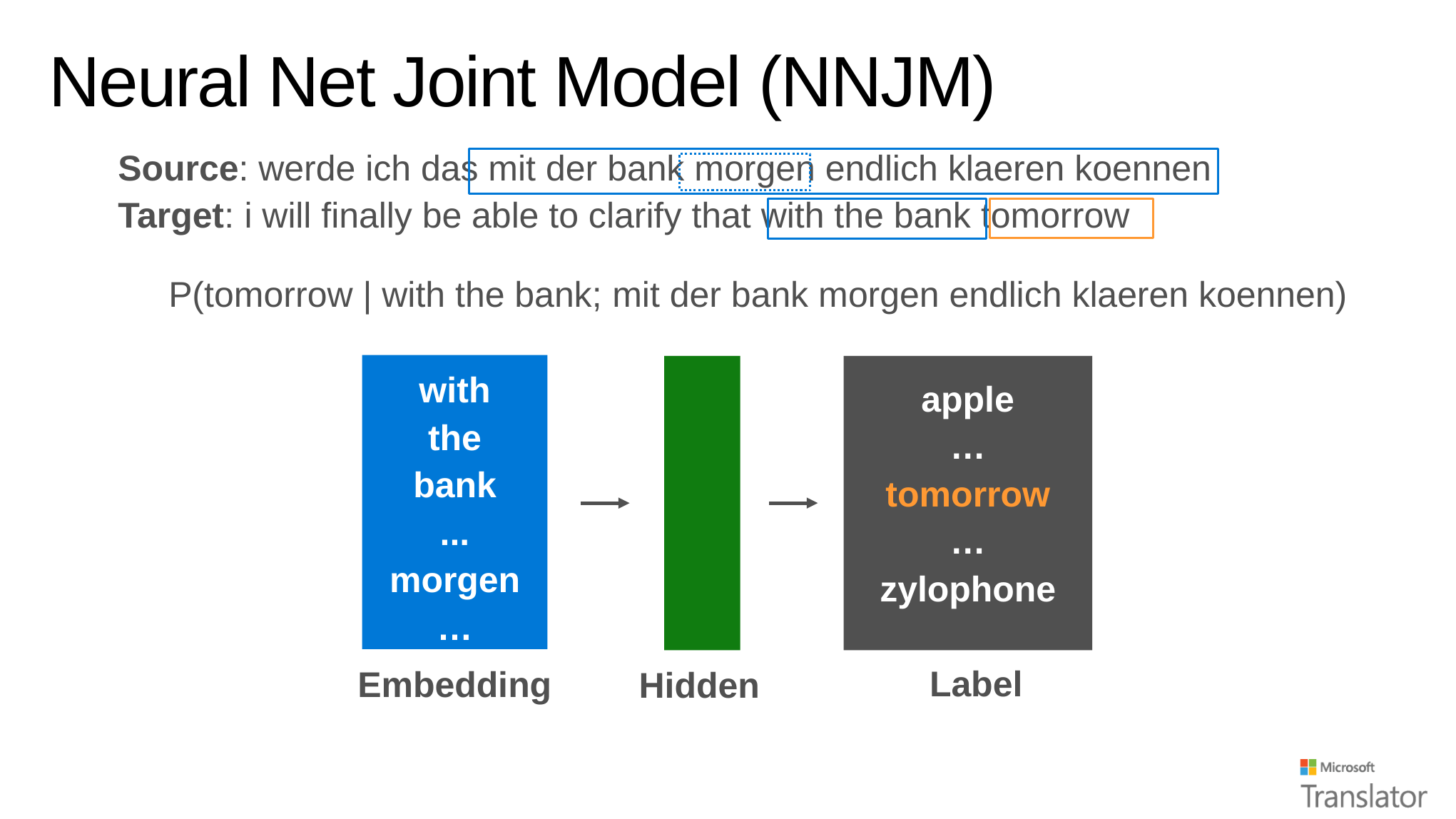

# Neural Net Joint Model (NNJM)
Source: werde ich das mit der bank morgen endlich klaeren koennen
Target: i will finally be able to clarify that with the bank tomorrow

P(tomorrow | with the bank; mit der bank morgen endlich klaeren koennen)

with
the
bank
...
morgen
…

apple
…
tomorrow
…
zylophone
Label
Embedding
Hidden